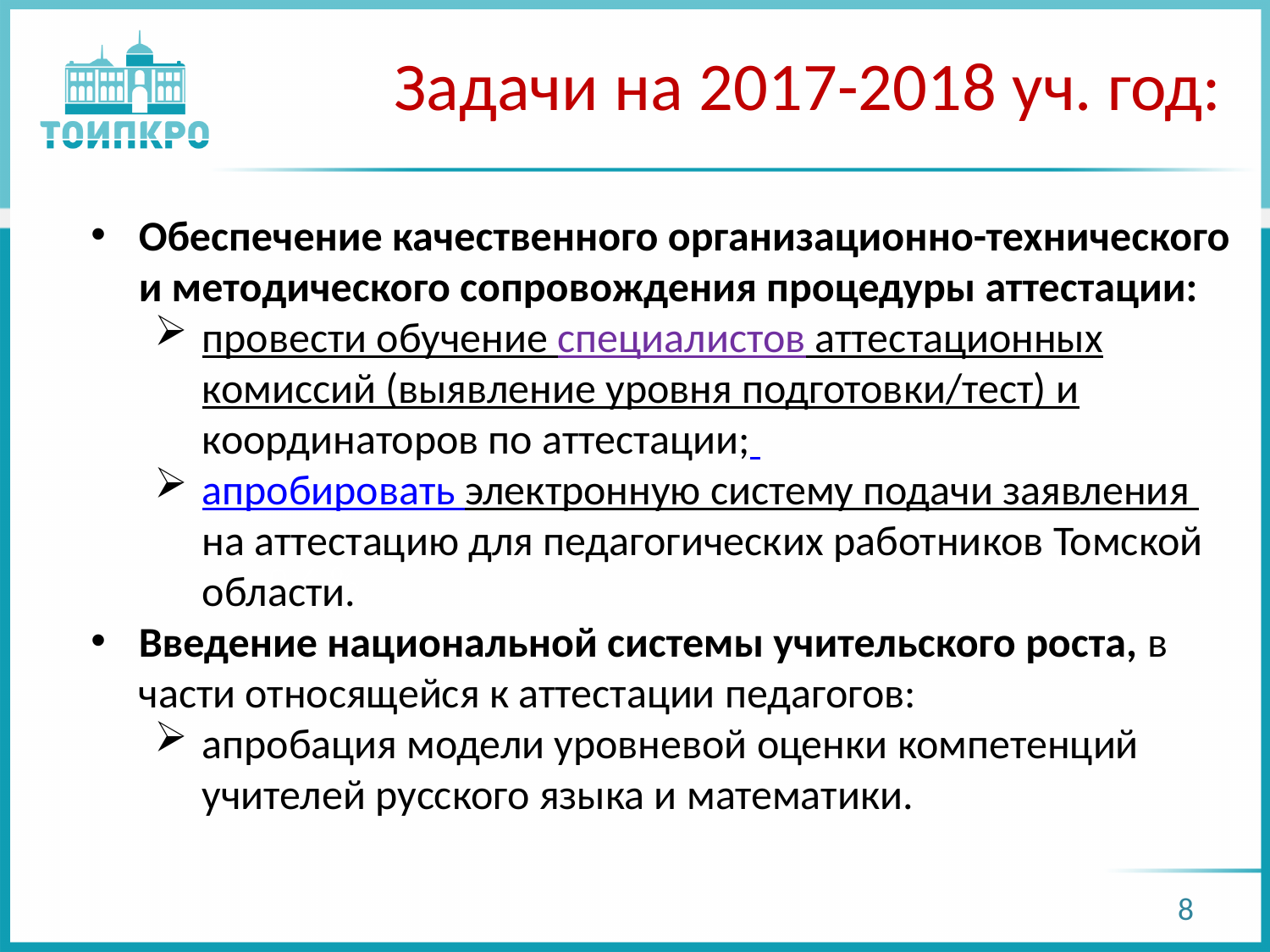

# Задачи на 2017-2018 уч. год:
Обеспечение качественного организационно-технического и методического сопровождения процедуры аттестации:
провести обучение специалистов аттестационных комиссий (выявление уровня подготовки/тест) и координаторов по аттестации;
апробировать электронную систему подачи заявления на аттестацию для педагогических работников Томской области.
Введение национальной системы учительского роста, в части относящейся к аттестации педагогов:
апробация модели уровневой оценки компетенций учителей русского языка и математики.
15%
9,6 %
8